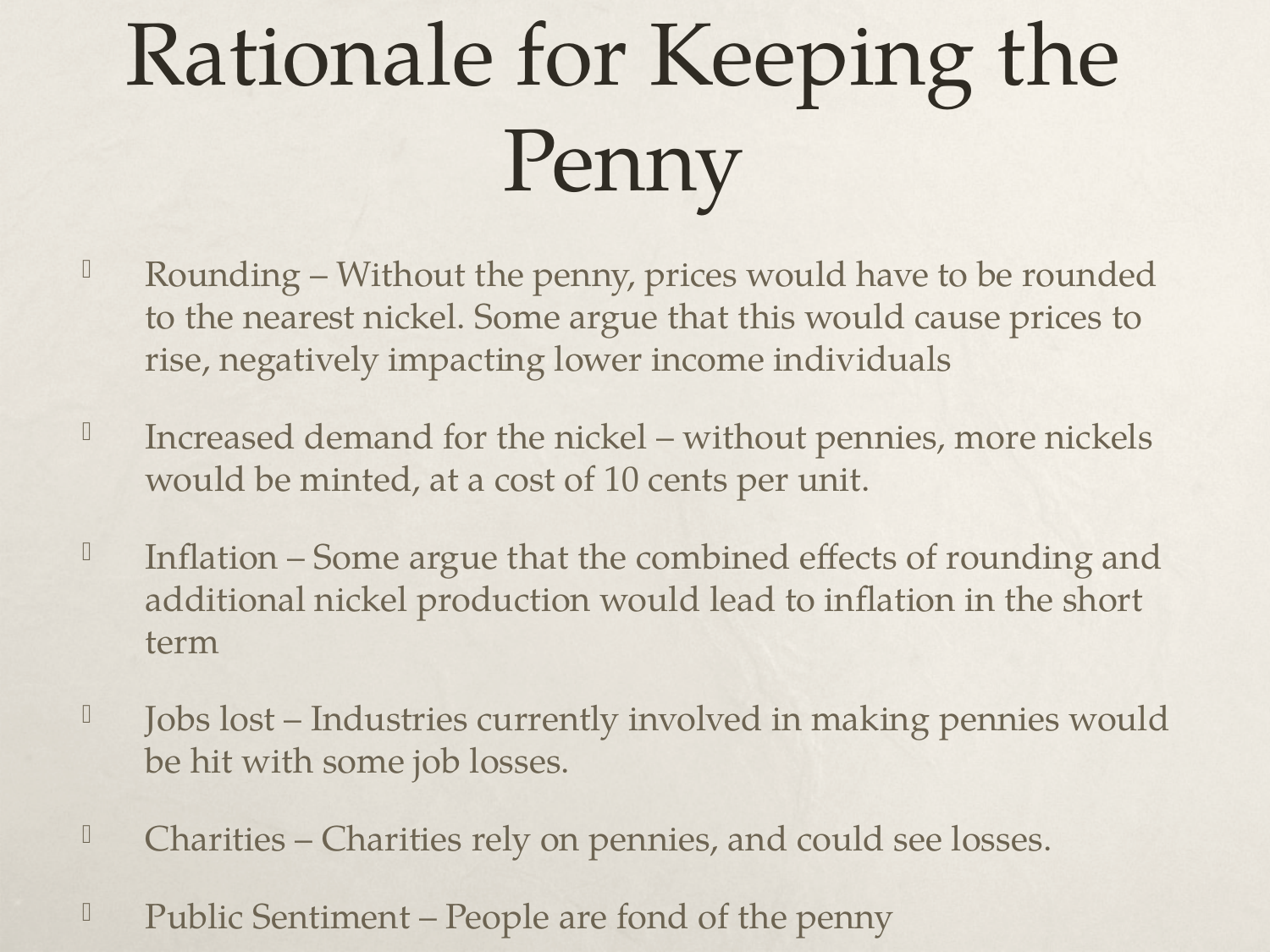

# Rationale for Keeping the Penny
Rounding – Without the penny, prices would have to be rounded to the nearest nickel. Some argue that this would cause prices to rise, negatively impacting lower income individuals
Increased demand for the nickel – without pennies, more nickels would be minted, at a cost of 10 cents per unit.
Inflation – Some argue that the combined effects of rounding and additional nickel production would lead to inflation in the short term
Jobs lost – Industries currently involved in making pennies would be hit with some job losses.
Charities – Charities rely on pennies, and could see losses.
Public Sentiment – People are fond of the penny